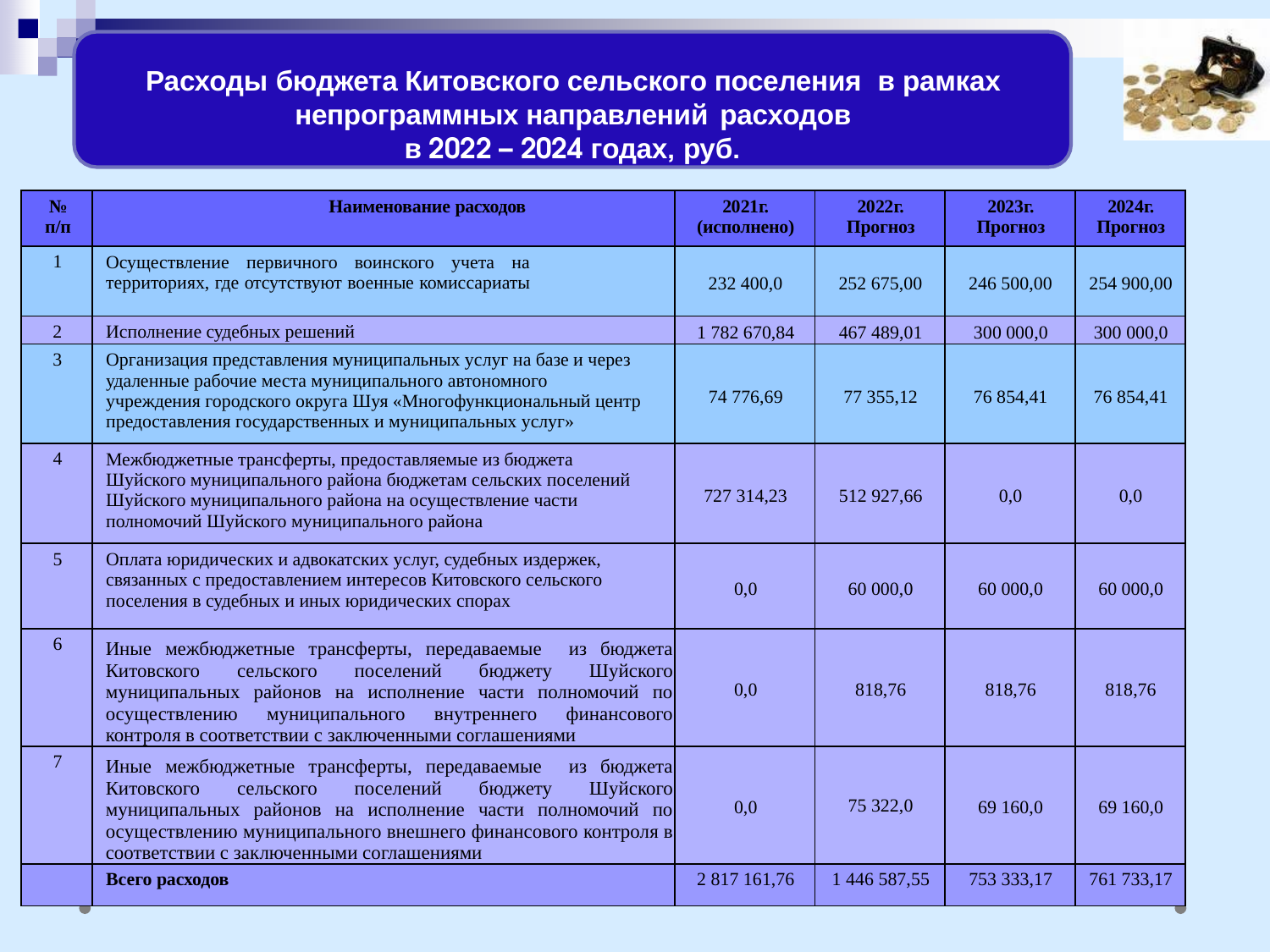

Расходы бюджета Китовского сельского поселения  в рамках непрограммных направлений расходов
в 2022 – 2024 годах, руб.

.
| № п/п | Наименование расходов | 2021г. (исполнено) | 2022г. Прогноз | 2023г. Прогноз | 2024г. Прогноз |
| --- | --- | --- | --- | --- | --- |
| 1 | Осуществление первичного воинского учета на территориях, где отсутствуют военные комиссариаты | 232 400,0 | 252 675,00 | 246 500,00 | 254 900,00 |
| 2 | Исполнение судебных решений | 1 782 670,84 | 467 489,01 | 300 000,0 | 300 000,0 |
| 3 | Организация представления муниципальных услуг на базе и через удаленные рабочие места муниципального автономного учреждения городского округа Шуя «Многофункциональный центр предоставления государственных и муниципальных услуг» | 74 776,69 | 77 355,12 | 76 854,41 | 76 854,41 |
| 4 | Межбюджетные трансферты, предоставляемые из бюджета Шуйского муниципального района бюджетам сельских поселений Шуйского муниципального района на осуществление части полномочий Шуйского муниципального района | 727 314,23 | 512 927,66 | 0,0 | 0,0 |
| 5 | Оплата юридических и адвокатских услуг, судебных издержек, связанных с предоставлением интересов Китовского сельского поселения в судебных и иных юридических спорах | 0,0 | 60 000,0 | 60 000,0 | 60 000,0 |
| 6 | Иные межбюджетные трансферты, передаваемые из бюджета Китовского сельского поселений бюджету Шуйского муниципальных районов на исполнение части полномочий по осуществлению муниципального внутреннего финансового контроля в соответствии с заключенными соглашениями | 0,0 | 818,76 | 818,76 | 818,76 |
| 7 | Иные межбюджетные трансферты, передаваемые из бюджета Китовского сельского поселений бюджету Шуйского муниципальных районов на исполнение части полномочий по осуществлению муниципального внешнего финансового контроля в соответствии с заключенными соглашениями | 0,0 | 75 322,0 | 69 160,0 | 69 160,0 |
|  | Всего расходов | 2 817 161,76 | 1 446 587,55 | 753 333,17 | 761 733,17 |